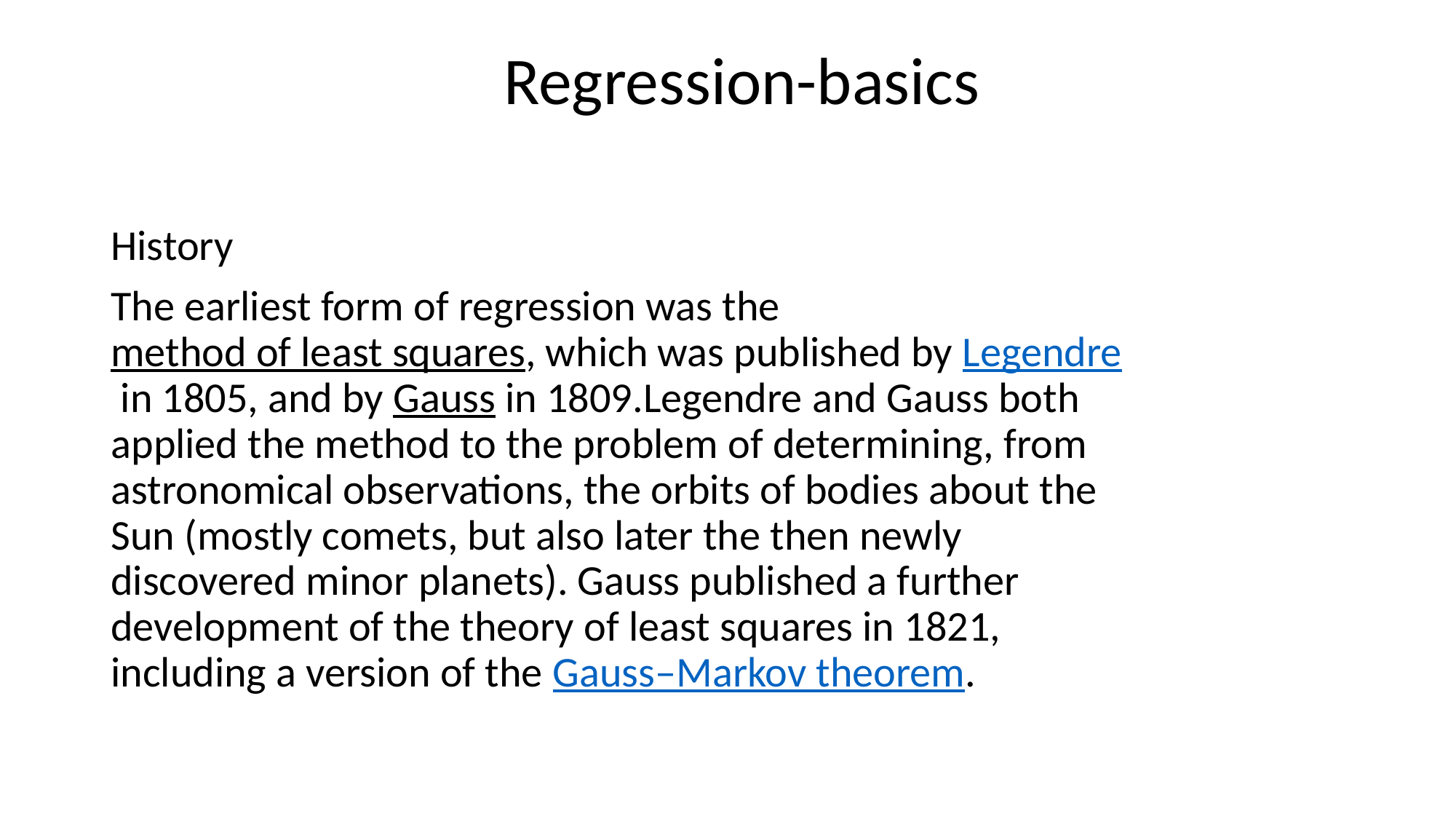

# Regression-basics
History
The earliest form of regression was the method of least squares, which was published by Legendre in 1805, and by Gauss in 1809.Legendre and Gauss both applied the method to the problem of determining, from astronomical observations, the orbits of bodies about the Sun (mostly comets, but also later the then newly discovered minor planets). Gauss published a further development of the theory of least squares in 1821, including a version of the Gauss–Markov theorem.